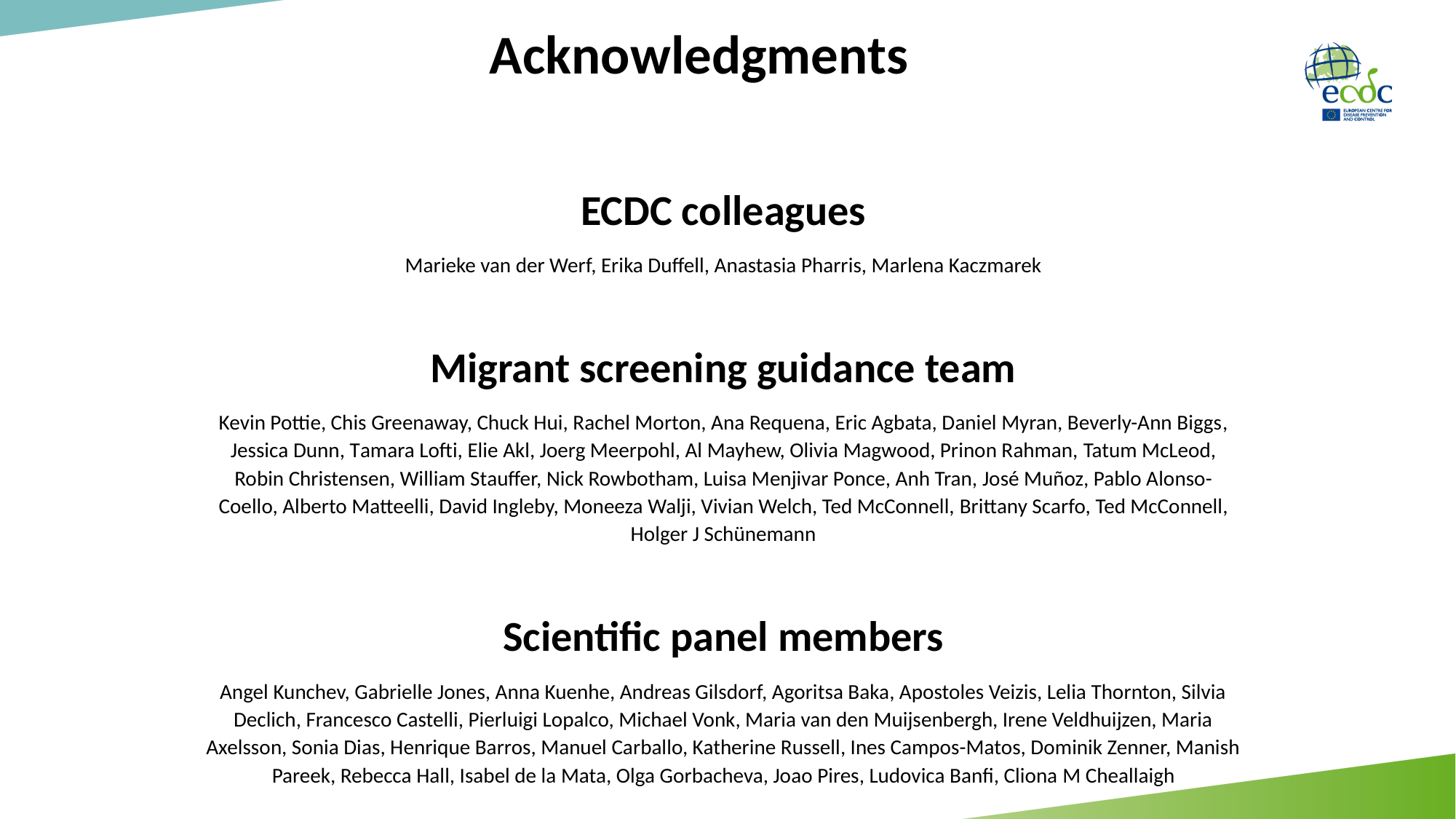

# Acknowledgments
ECDC colleagues
Marieke van der Werf, Erika Duffell, Anastasia Pharris, Marlena Kaczmarek

Migrant screening guidance team
Kevin Pottie, Chis Greenaway, Chuck Hui, Rachel Morton, Ana Requena, Eric Agbata, Daniel Myran, Beverly-Ann Biggs, Jessica Dunn, Tamara Lofti, Elie Akl, Joerg Meerpohl, Al Mayhew, Olivia Magwood, Prinon Rahman, Tatum McLeod, Robin Christensen, William Stauffer, Nick Rowbotham, Luisa Menjivar Ponce, Anh Tran, José Muñoz, Pablo Alonso-Coello, Alberto Matteelli, David Ingleby, Moneeza Walji, Vivian Welch, Ted McConnell, Brittany Scarfo, Ted McConnell, Holger J Schünemann

Scientific panel members
Angel Kunchev, Gabrielle Jones, Anna Kuenhe, Andreas Gilsdorf, Agoritsa Baka, Apostoles Veizis, Lelia Thornton, Silvia Declich, Francesco Castelli, Pierluigi Lopalco, Michael Vonk, Maria van den Muijsenbergh, Irene Veldhuijzen, Maria Axelsson, Sonia Dias, Henrique Barros, Manuel Carballo, Katherine Russell, Ines Campos-Matos, Dominik Zenner, Manish Pareek, Rebecca Hall, Isabel de la Mata, Olga Gorbacheva, Joao Pires, Ludovica Banfi, Cliona M Cheallaigh

Special thanks to
Sally Hargreaves, Laura Nellums, David Ingleby